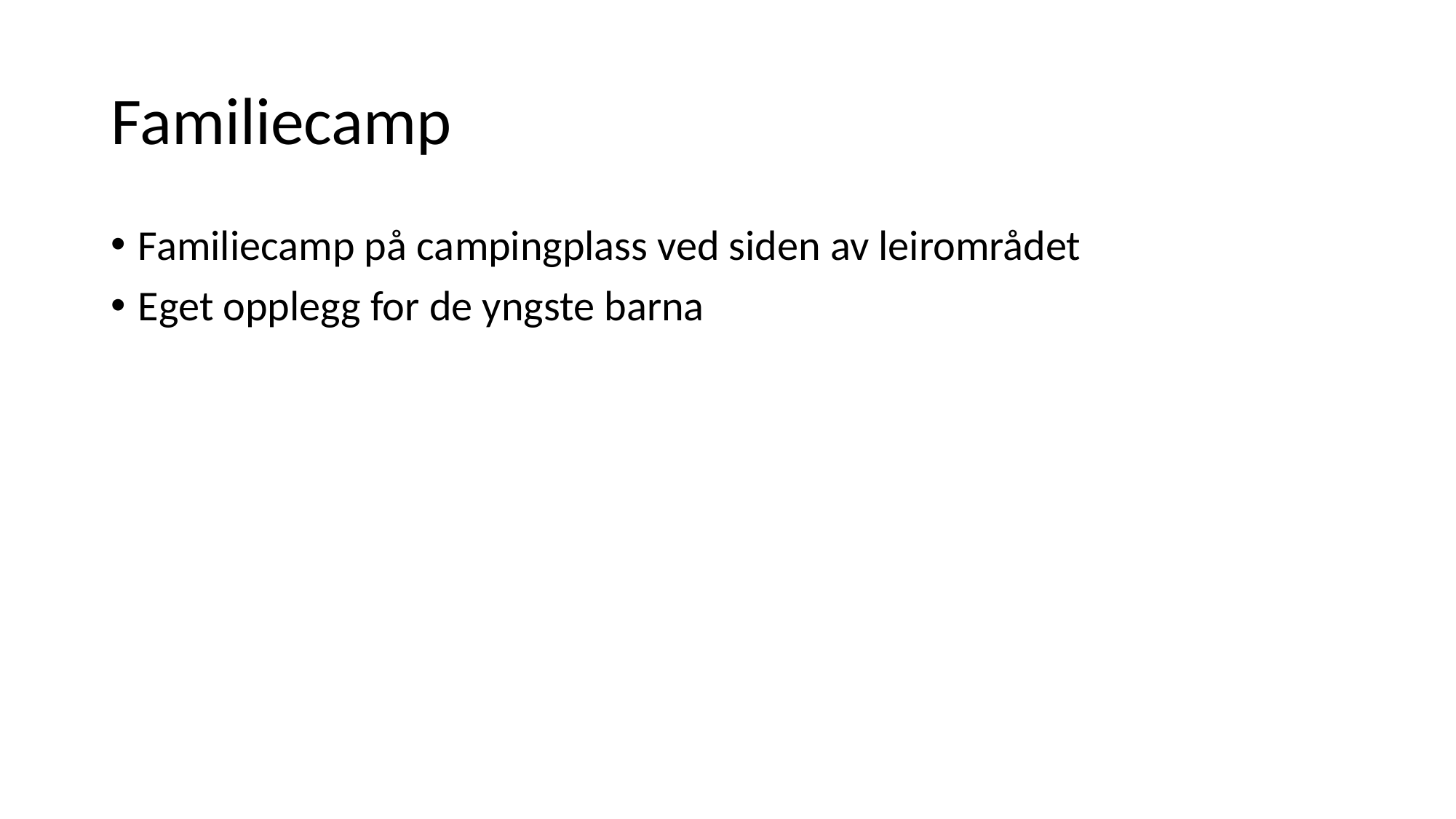

# Familiecamp
Familiecamp på campingplass ved siden av leirområdet
Eget opplegg for de yngste barna